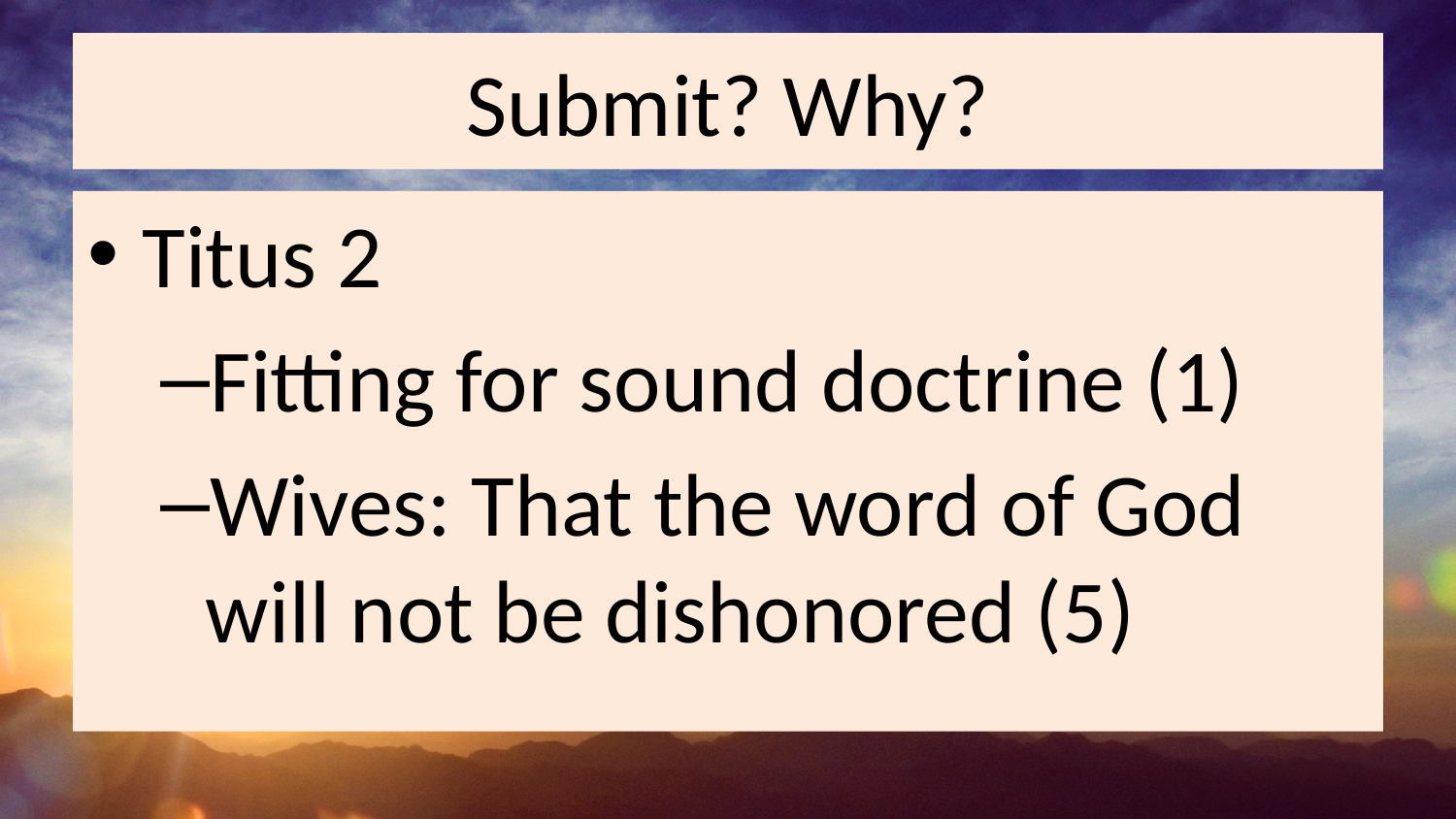

# Submit? Why?
Titus 2
Fitting for sound doctrine (1)
Wives: That the word of God will not be dishonored (5)